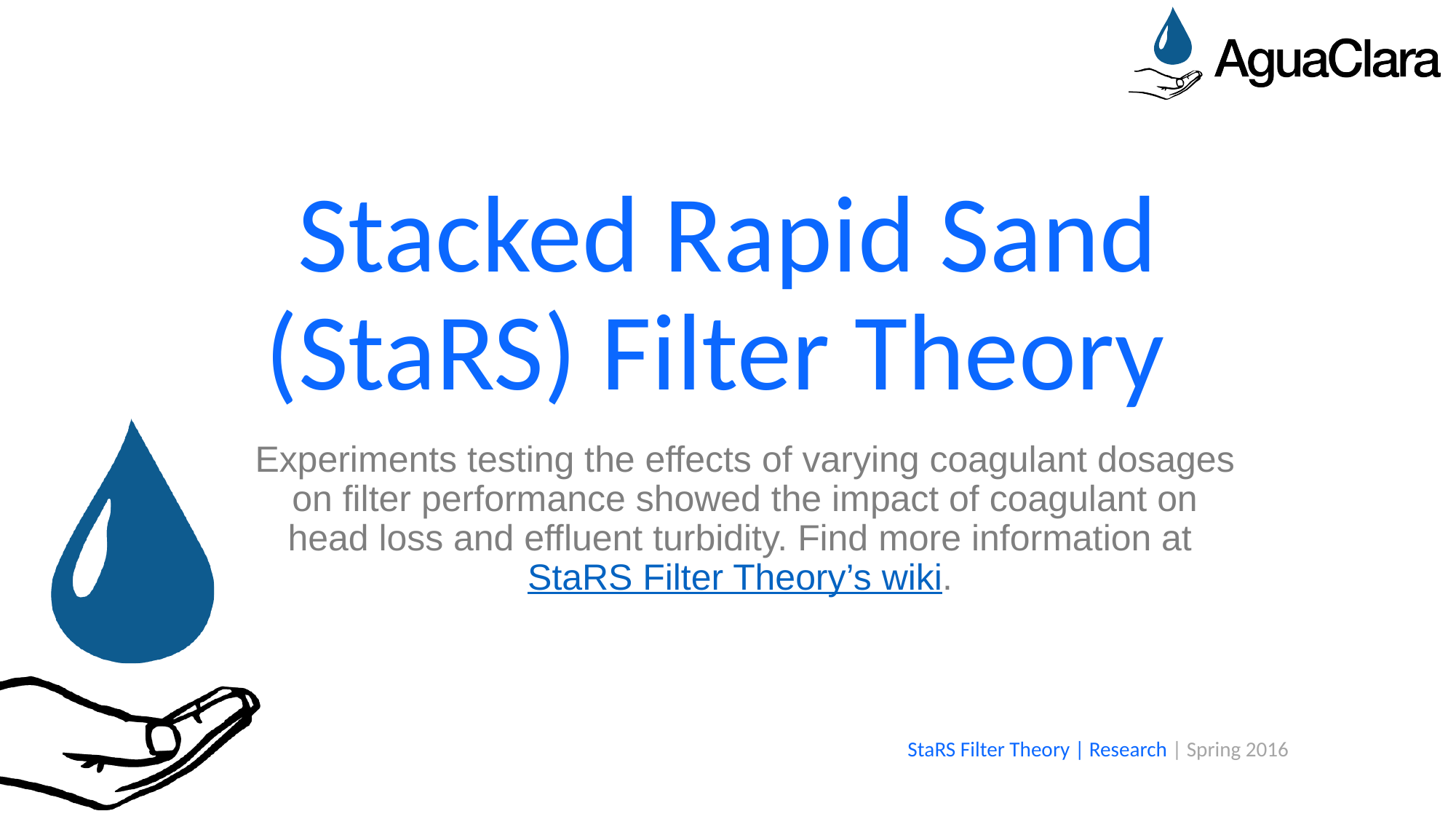

# Stacked Rapid Sand (StaRS) Filter Theory
Experiments testing the effects of varying coagulant dosages on filter performance showed the impact of coagulant on head loss and effluent turbidity. Find more information at StaRS Filter Theory’s wiki.
StaRS Filter Theory | Research | Spring 2016